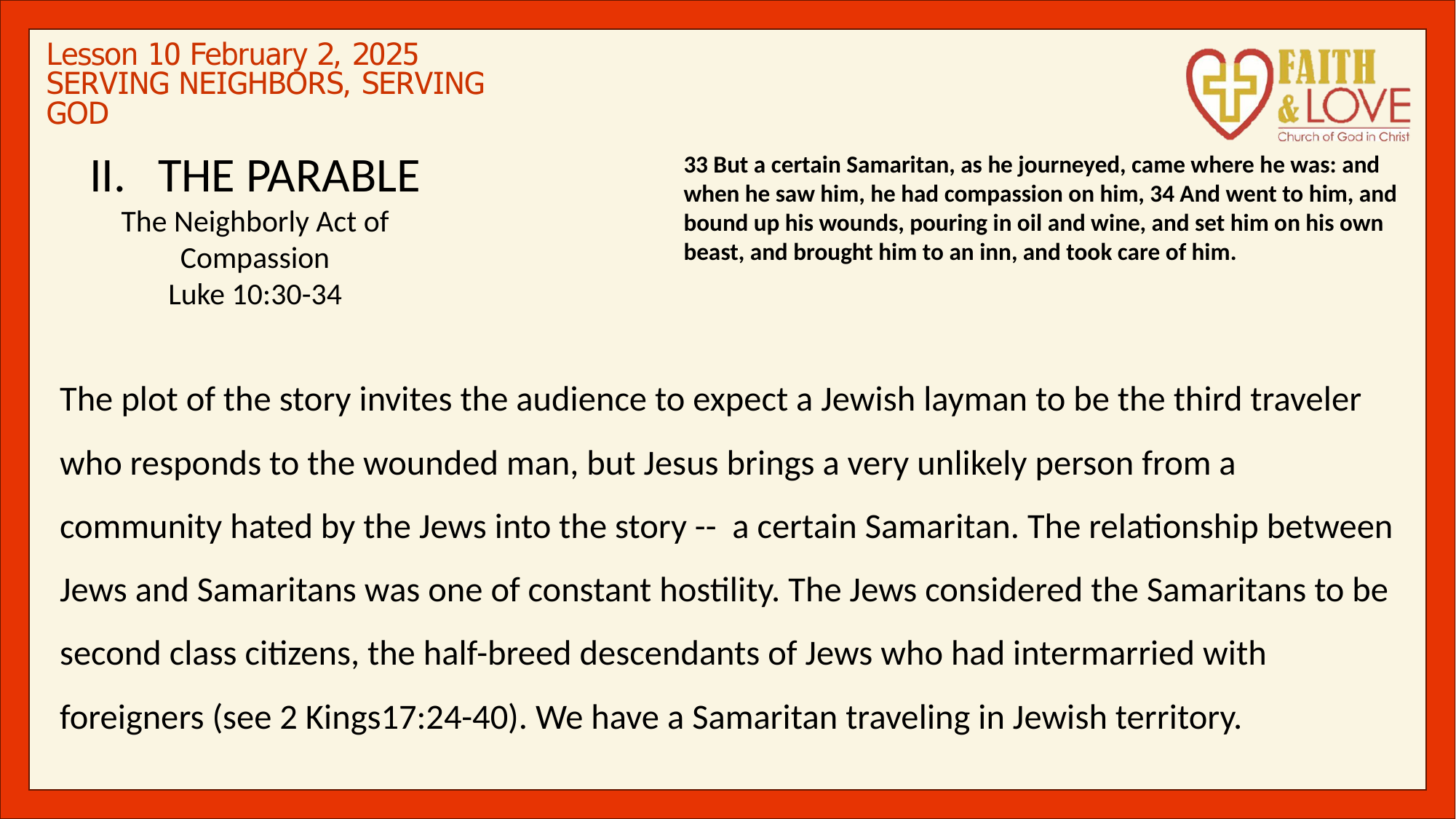

THE PARABLE
The Neighborly Act of Compassion
Luke 10:30-34

33 But a certain Samaritan, as he journeyed, came where he was: and when he saw him, he had compassion on him, 34 And went to him, and bound up his wounds, pouring in oil and wine, and set him on his own beast, and brought him to an inn, and took care of him.
The plot of the story invites the audience to expect a Jewish layman to be the third traveler who responds to the wounded man, but Jesus brings a very unlikely person from a community hated by the Jews into the story --  a certain Samaritan. The relationship between Jews and Samaritans was one of constant hostility. The Jews considered the Samaritans to be second class citizens, the half-breed descendants of Jews who had intermarried with foreigners (see 2 Kings17:24-40). We have a Samaritan traveling in Jewish territory.